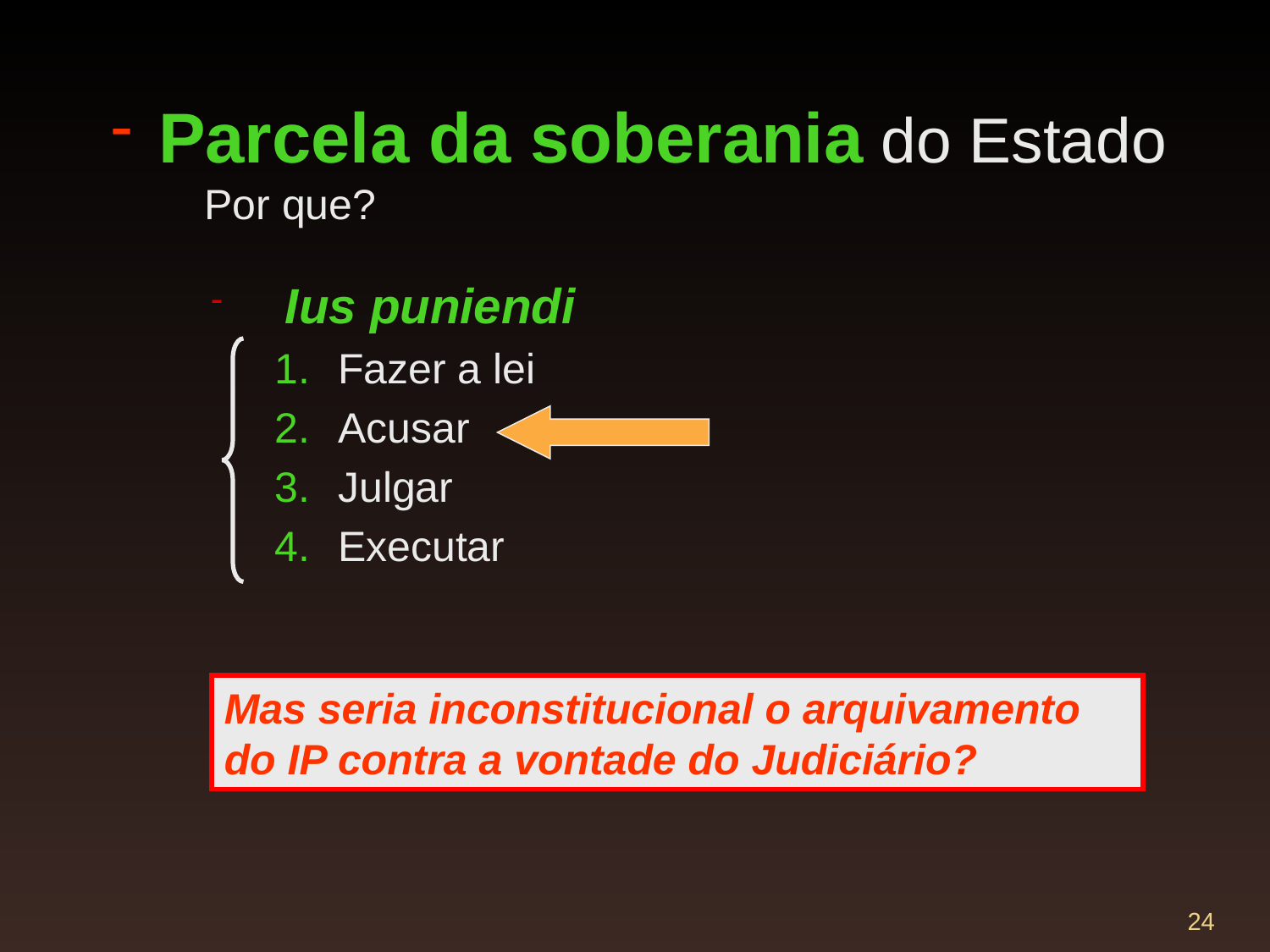

Parcela da soberania do Estado
Por que?

Ius puniendi
Fazer a lei
Acusar
Julgar
Executar

Mas seria inconstitucional o arquivamento do IP contra a vontade do Judiciário?
24